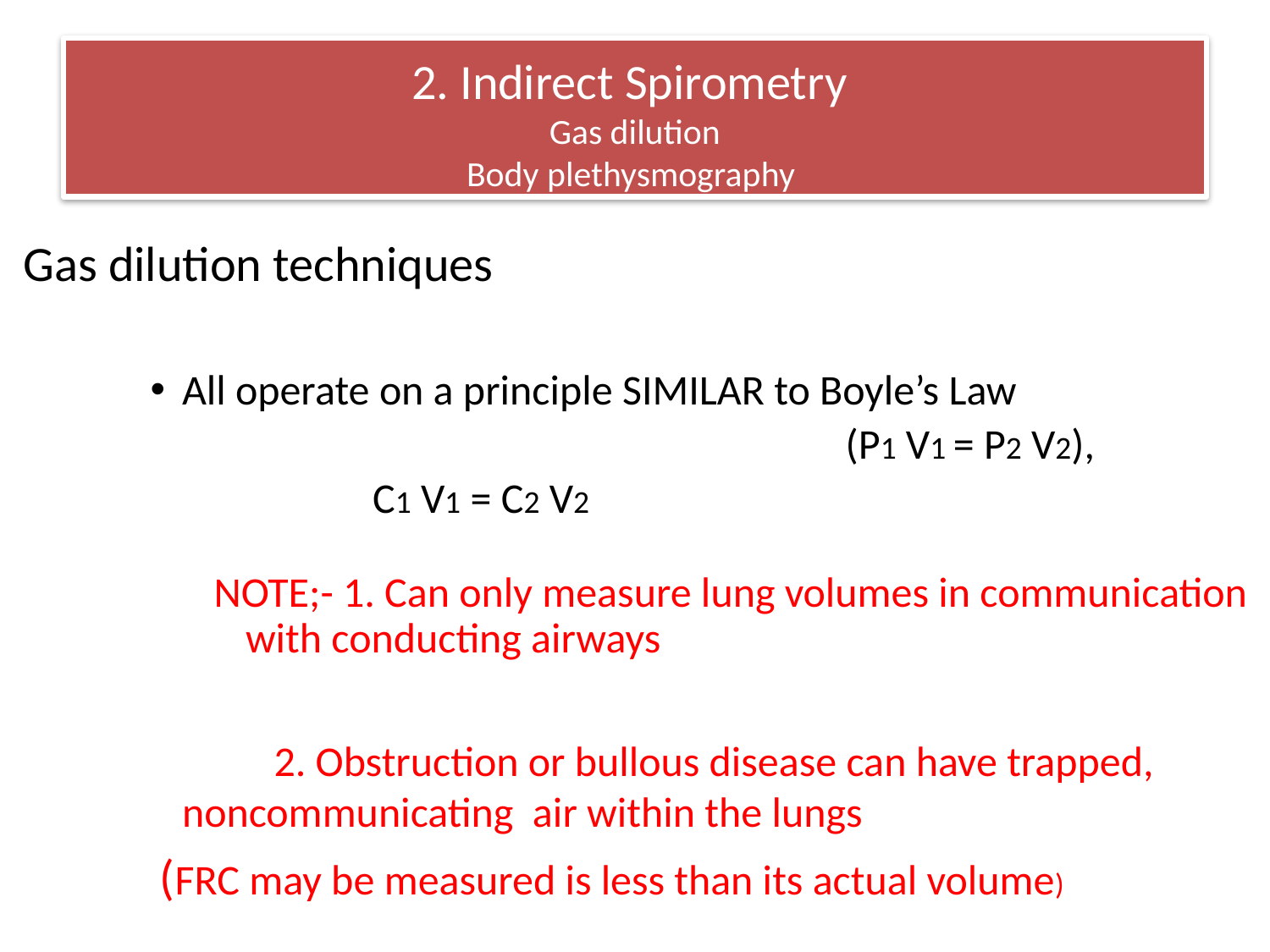

# 2. Indirect Spirometry Gas dilution Body plethysmography
Gas dilution techniques

All operate on a principle SIMILAR to Boyle’s Law
                                                                         (P1 V1 = P2 V2),
		C1 V1 = C2 V2

NOTE;- 1. Can only measure lung volumes in communication with conducting airways

             2. Obstruction or bullous disease can have trapped, noncommunicating  air within the lungs
 (FRC may be measured is less than its actual volume)